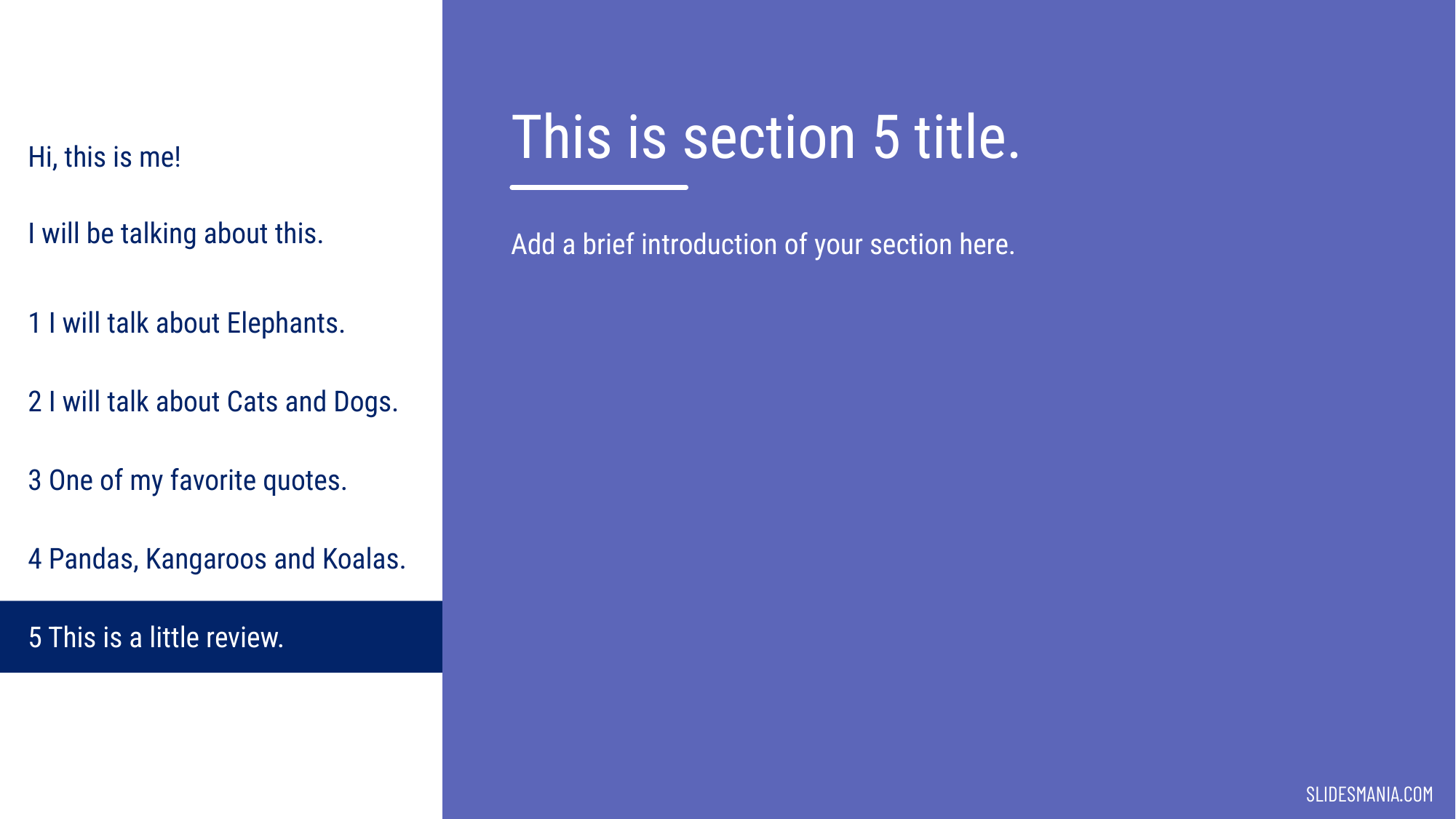

# This is section 5 title.
Hi, this is me!
I will be talking about this.
Add a brief introduction of your section here.

1 I will talk about Elephants.
2 I will talk about Cats and Dogs.
3 One of my favorite quotes.
4 Pandas, Kangaroos and Koalas.
5 This is a little review.